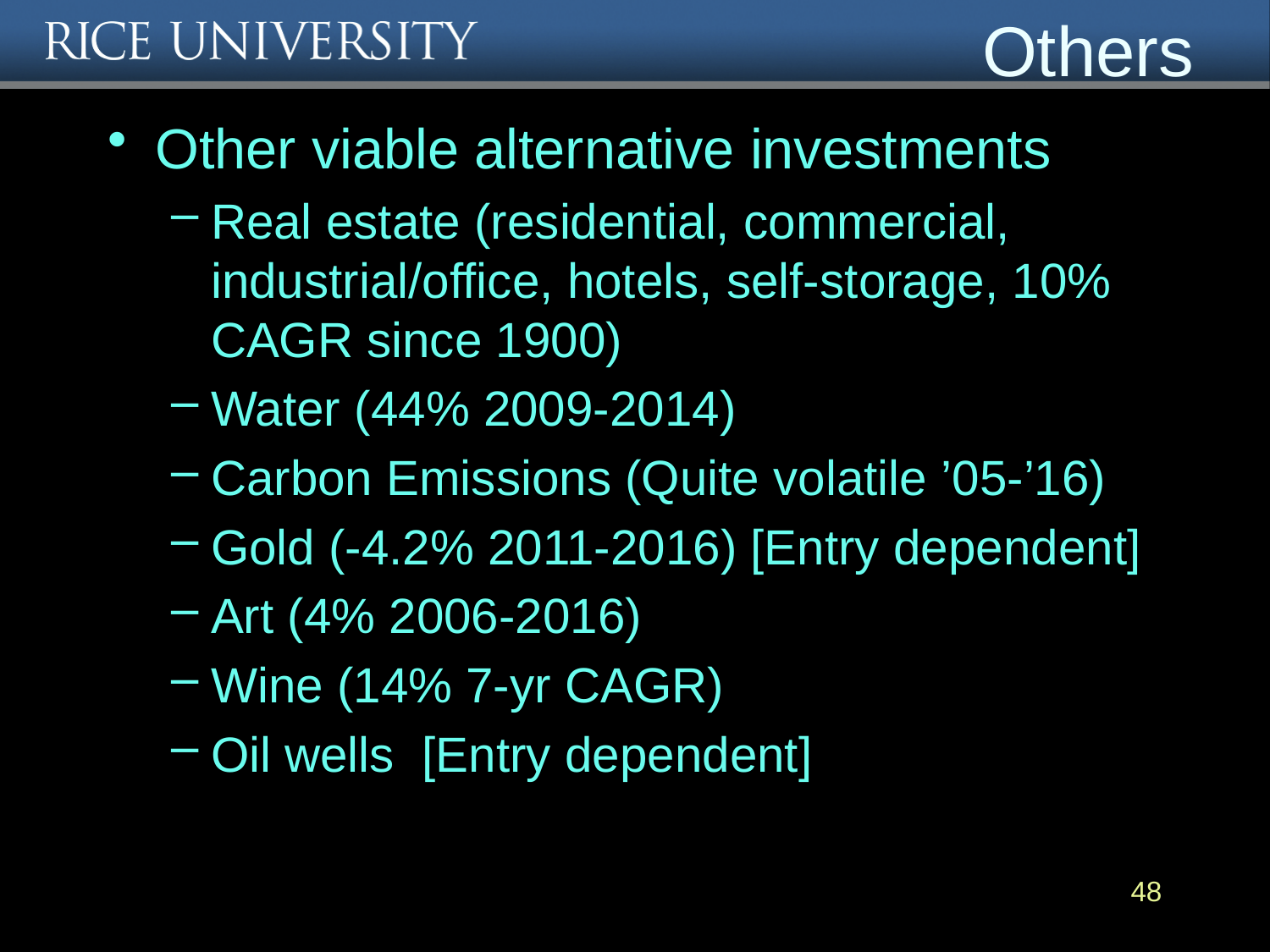

# Others
Other viable alternative investments
Real estate (residential, commercial, industrial/office, hotels, self-storage, 10%  CAGR since 1900)
Water (44% 2009-2014)
Carbon Emissions (Quite volatile ’05-’16)
Gold (-4.2% 2011-2016) [Entry dependent]
Art (4% 2006-2016)
Wine (14% 7-yr CAGR)
Oil wells  [Entry dependent]

48